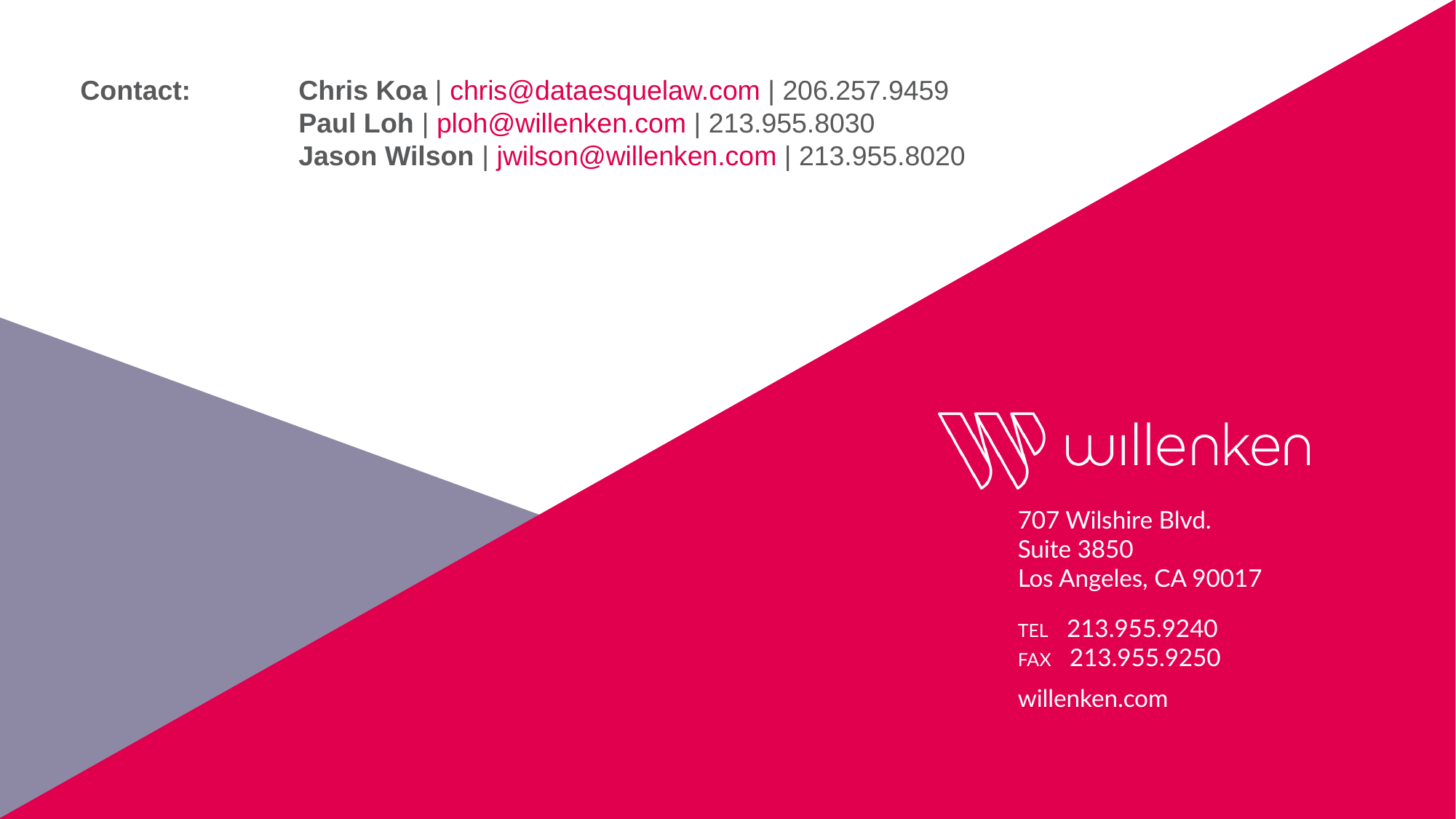

Contact:	Chris Koa | chris@dataesquelaw.com | 206.257.9459
		Paul Loh | ploh@willenken.com | 213.955.8030
		Jason Wilson | jwilson@willenken.com | 213.955.8020